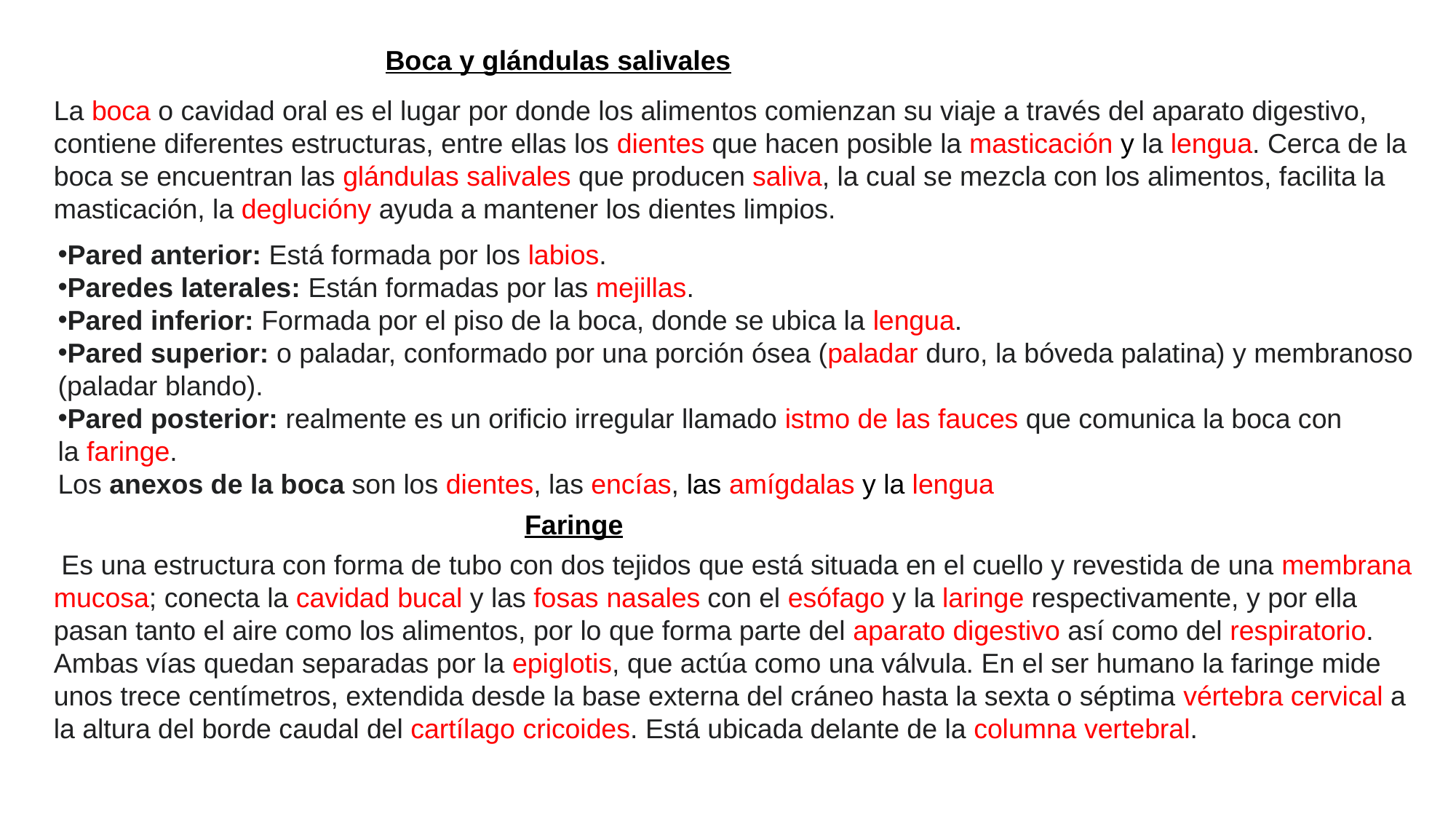

Boca y glándulas salivales
La boca o cavidad oral es el lugar por donde los alimentos comienzan su viaje a través del aparato digestivo, contiene diferentes estructuras, entre ellas los dientes que hacen posible la masticación y la lengua. Cerca de la boca se encuentran las glándulas salivales que producen saliva, la cual se mezcla con los alimentos, facilita la masticación, la deglucióny ayuda a mantener los dientes limpios.
Pared anterior: Está formada por los labios.
Paredes laterales: Están formadas por las mejillas.
Pared inferior: Formada por el piso de la boca, donde se ubica la lengua.
Pared superior: o paladar, conformado por una porción ósea (paladar duro, la bóveda palatina) y membranoso (paladar blando).
Pared posterior: realmente es un orificio irregular llamado istmo de las fauces que comunica la boca con la faringe.
Los anexos de la boca son los dientes, las encías, las amígdalas y la lengua
Faringe
 Es una estructura con forma de tubo con dos tejidos que está situada en el cuello y revestida de una membrana mucosa; conecta la cavidad bucal y las fosas nasales con el esófago y la laringe respectivamente, y por ella pasan tanto el aire como los alimentos, por lo que forma parte del aparato digestivo así como del respiratorio. Ambas vías quedan separadas por la epiglotis, que actúa como una válvula. En el ser humano la faringe mide unos trece centímetros, extendida desde la base externa del cráneo hasta la sexta o séptima vértebra cervical a la altura del borde caudal del cartílago cricoides. Está ubicada delante de la columna vertebral.